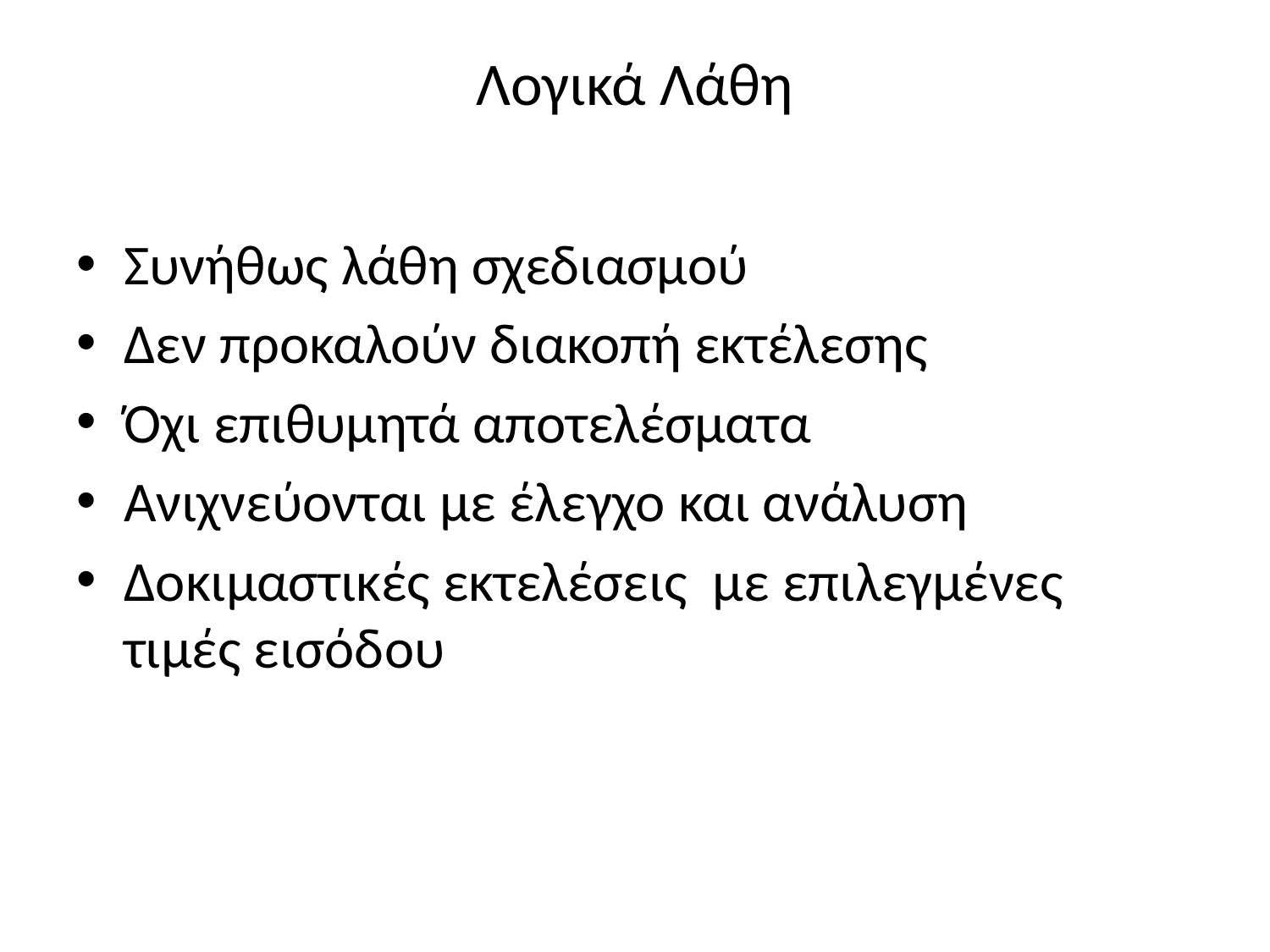

# Λογικά Λάθη
Συνήθως λάθη σχεδιασμού
Δεν προκαλούν διακοπή εκτέλεσης
Όχι επιθυμητά αποτελέσματα
Ανιχνεύονται με έλεγχο και ανάλυση
Δοκιμαστικές εκτελέσεις  με επιλεγμένες τιμές εισόδου